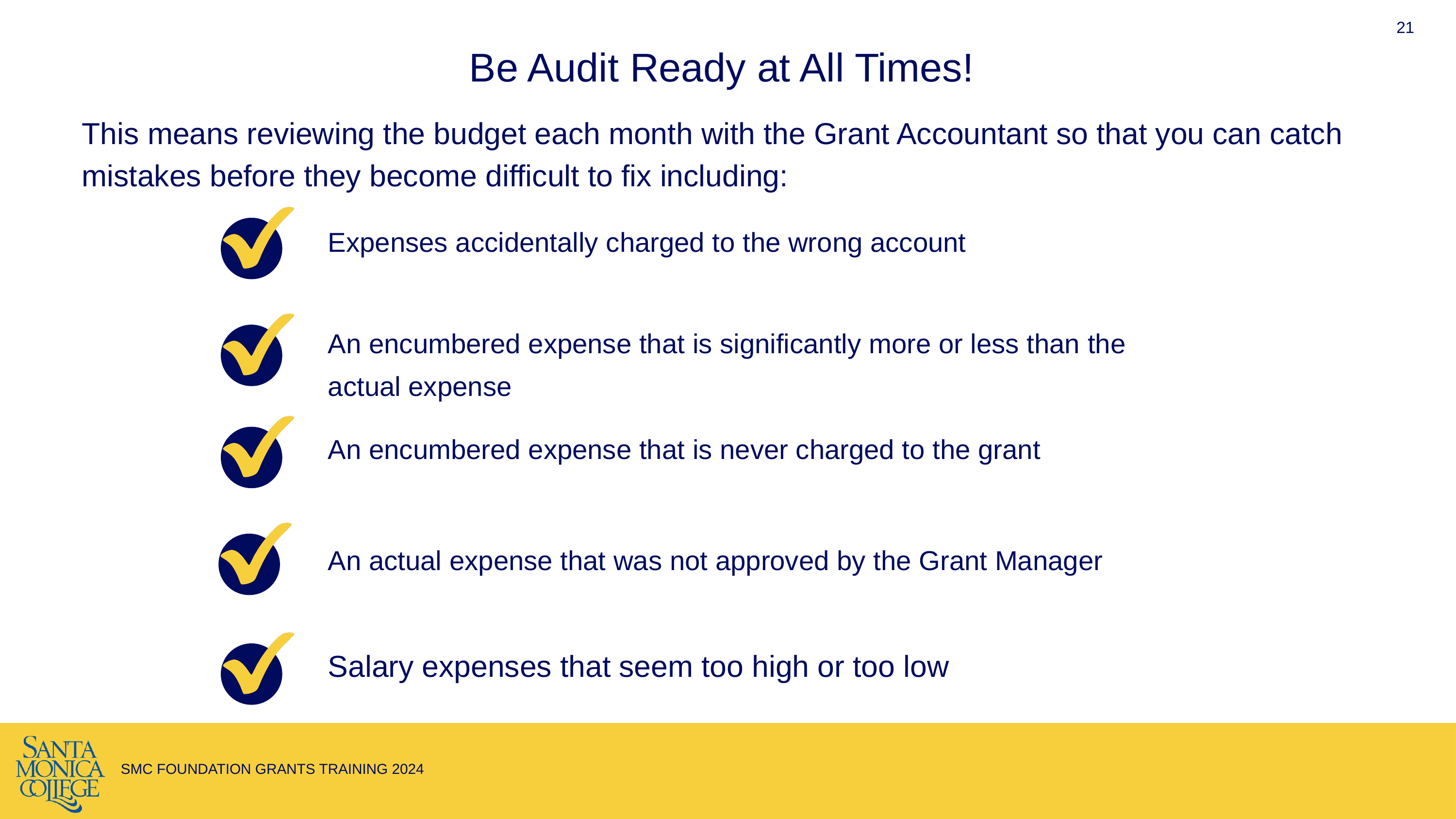

21
Be Audit Ready at All Times!
This means reviewing the budget each month with the Grant Accountant so that you can catch mistakes before they become difficult to fix including:

Expenses accidentally charged to the wrong account

An encumbered expense that is significantly more or less than the actual expense

An encumbered expense that is never charged to the grant

An actual expense that was not approved by the Grant Manager

Salary expenses that seem too high or too low

SMC FOUNDATION GRANTS TRAINING 2024